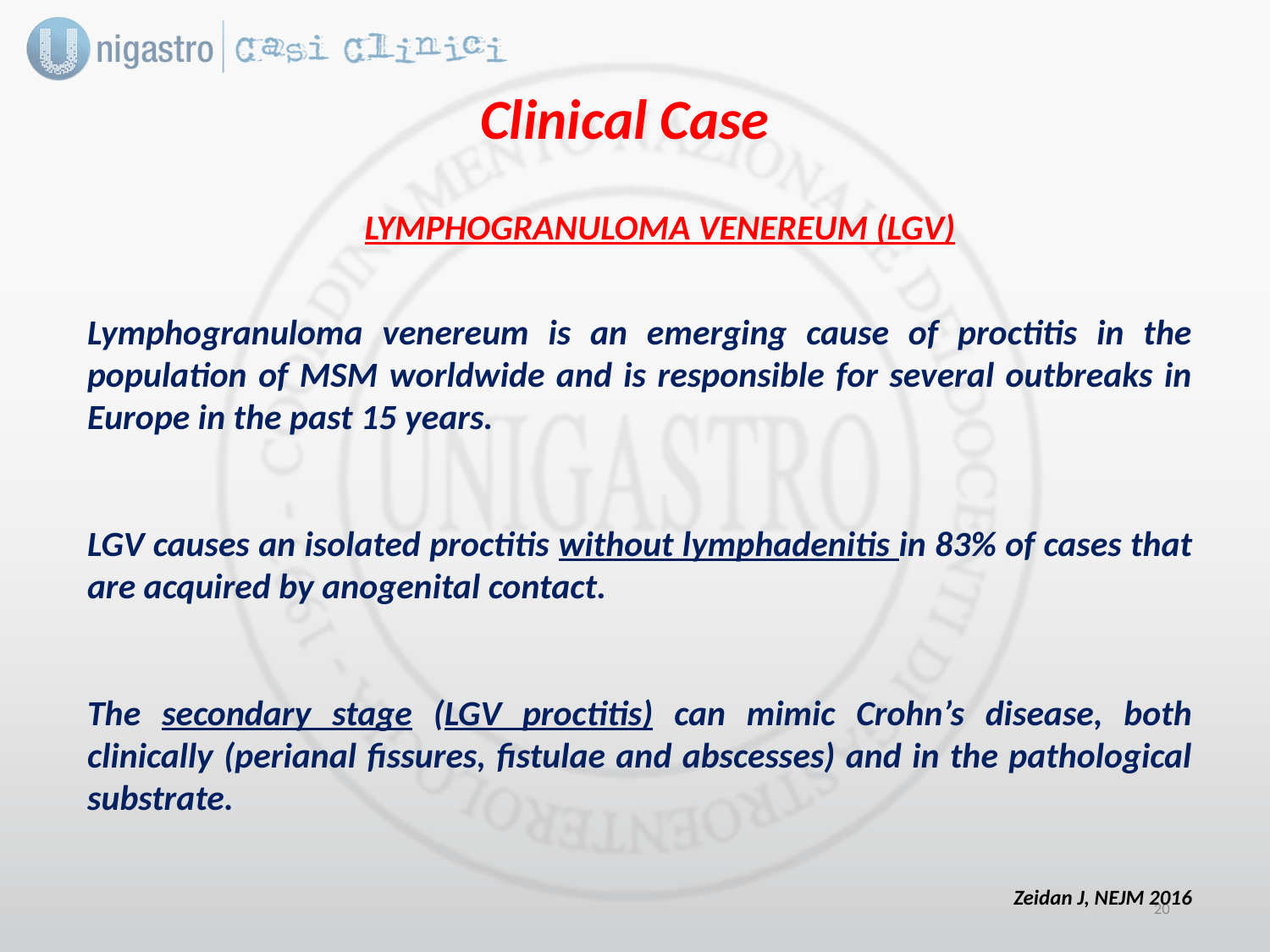

Clinical Case
LYMPHOGRANULOMA VENEREUM (LGV)
Lymphogranuloma venereum is an emerging cause of proctitis in the population of MSM worldwide and is responsible for several outbreaks in Europe in the past 15 years.

LGV causes an isolated proctitis without lymphadenitis in 83% of cases that are acquired by anogenital contact.

The secondary stage (LGV proctitis) can mimic Crohn’s disease, both clinically (perianal fissures, fistulae and abscesses) and in the pathological substrate.
Zeidan J, NEJM 2016
20